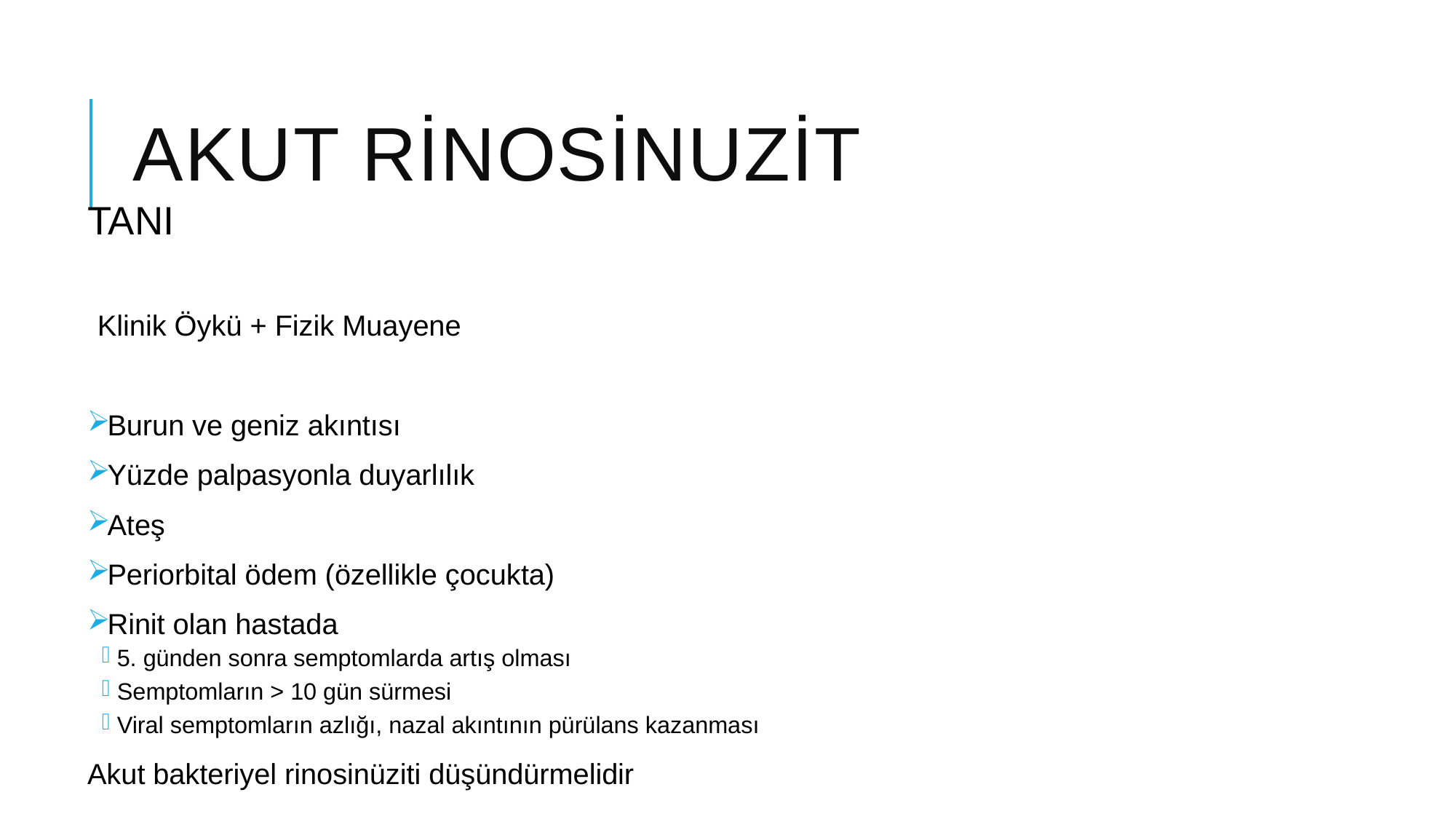

# AKUT RİNOSİNUZİT
TANI

Klinik Öykü + Fizik Muayene

Burun ve geniz akıntısı
Yüzde palpasyonla duyarlılık
Ateş
Periorbital ödem (özellikle çocukta)
Rinit olan hastada
5. günden sonra semptomlarda artış olması
Semptomların > 10 gün sürmesi
Viral semptomların azlığı, nazal akıntının pürülans kazanması
Akut bakteriyel rinosinüziti düşündürmelidir